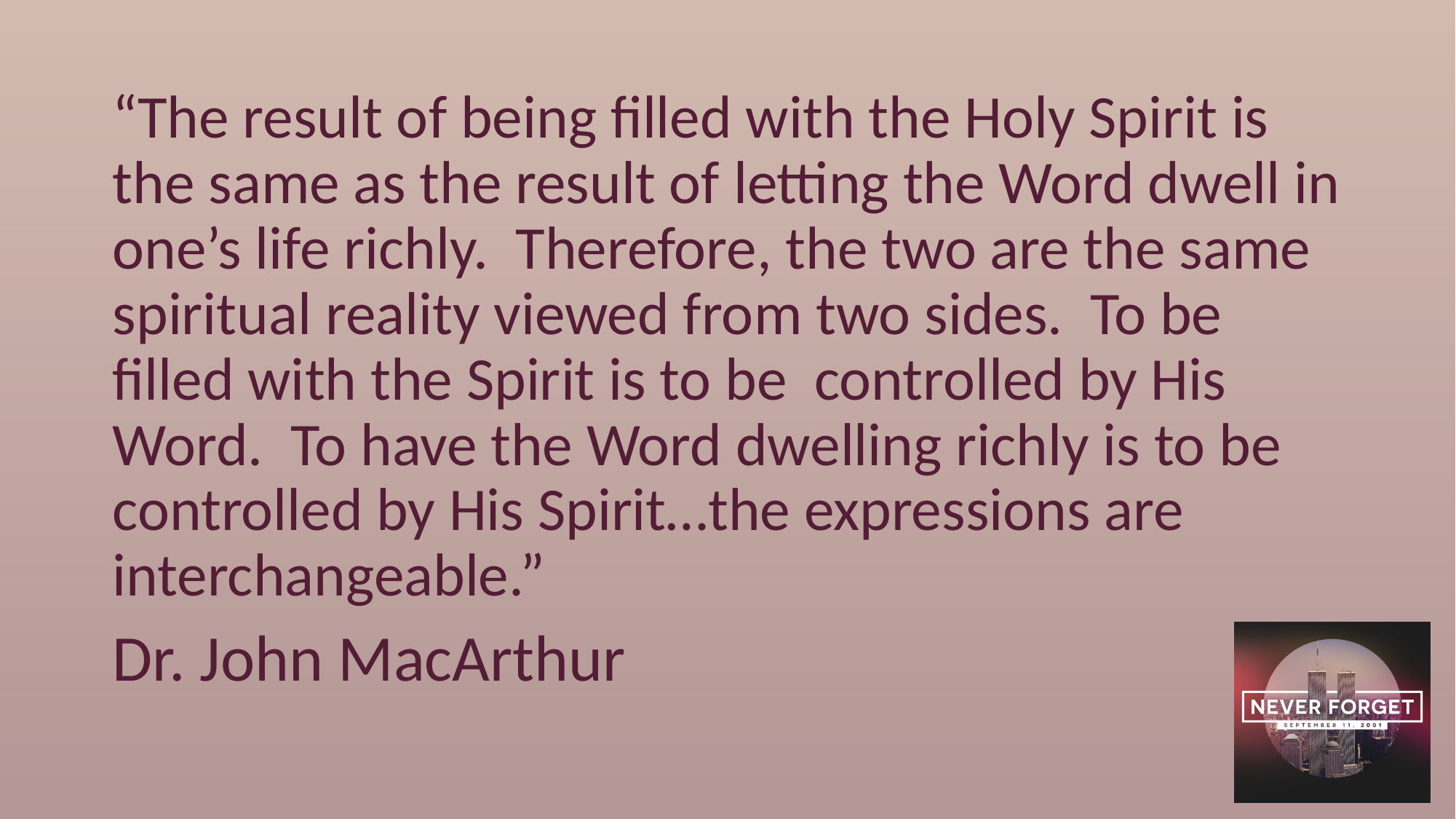

“The result of being filled with the Holy Spirit is the same as the result of letting the Word dwell in one’s life richly.  Therefore, the two are the same spiritual reality viewed from two sides.  To be filled with the Spirit is to be  controlled by His Word.  To have the Word dwelling richly is to be controlled by His Spirit…the expressions are interchangeable.”
Dr. John MacArthur